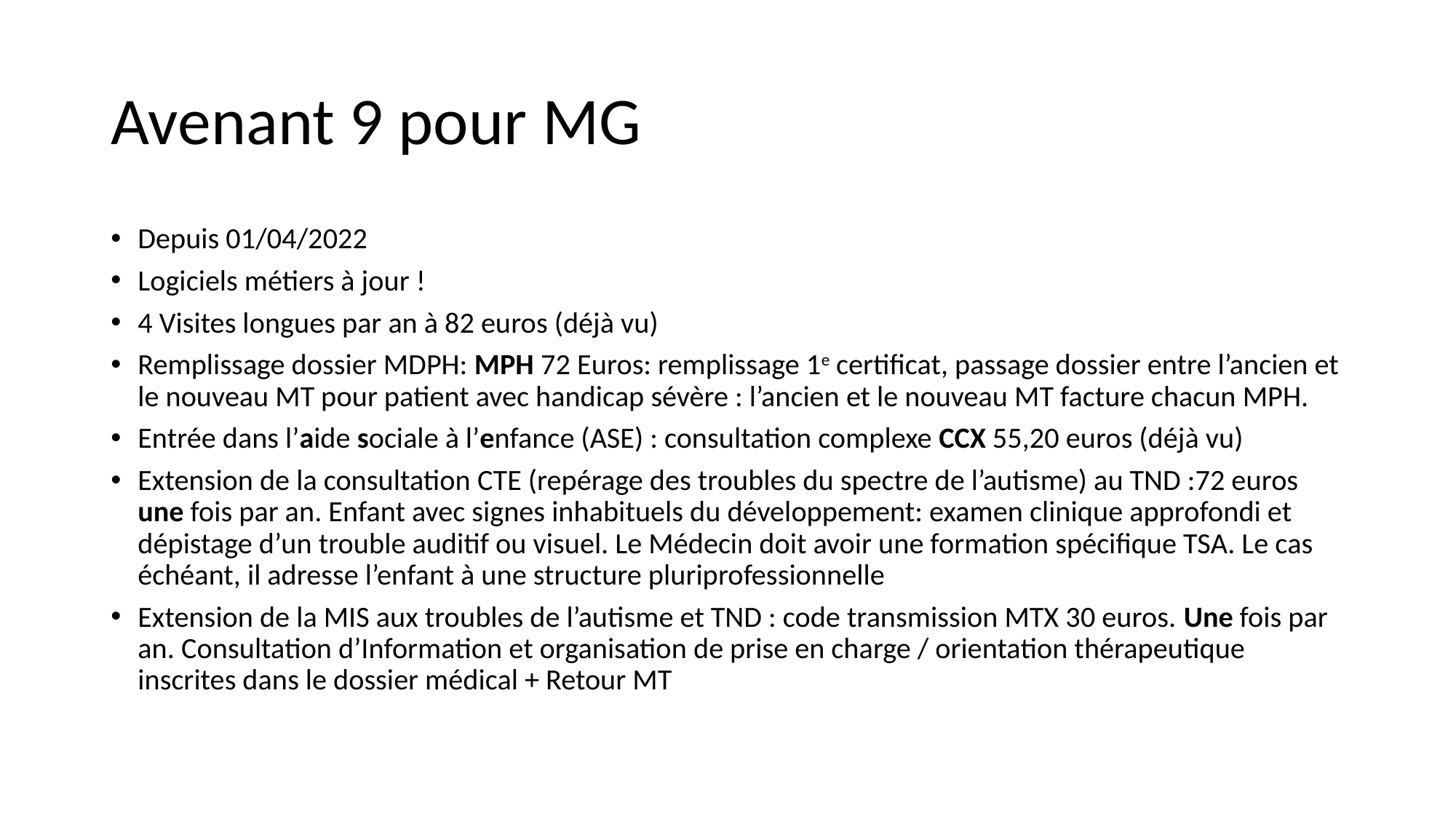

# Avenant 9 pour MG
Depuis 01/04/2022
Logiciels métiers à jour !
4 Visites longues par an à 82 euros (déjà vu)
Remplissage dossier MDPH: MPH 72 Euros: remplissage 1e certificat, passage dossier entre l’ancien et le nouveau MT pour patient avec handicap sévère : l’ancien et le nouveau MT facture chacun MPH.
Entrée dans l’aide sociale à l’enfance (ASE) : consultation complexe CCX 55,20 euros (déjà vu)
Extension de la consultation CTE (repérage des troubles du spectre de l’autisme) au TND :72 euros une fois par an. Enfant avec signes inhabituels du développement: examen clinique approfondi et dépistage d’un trouble auditif ou visuel. Le Médecin doit avoir une formation spécifique TSA. Le cas échéant, il adresse l’enfant à une structure pluriprofessionnelle
Extension de la MIS aux troubles de l’autisme et TND : code transmission MTX 30 euros. Une fois par an. Consultation d’Information et organisation de prise en charge / orientation thérapeutique inscrites dans le dossier médical + Retour MT